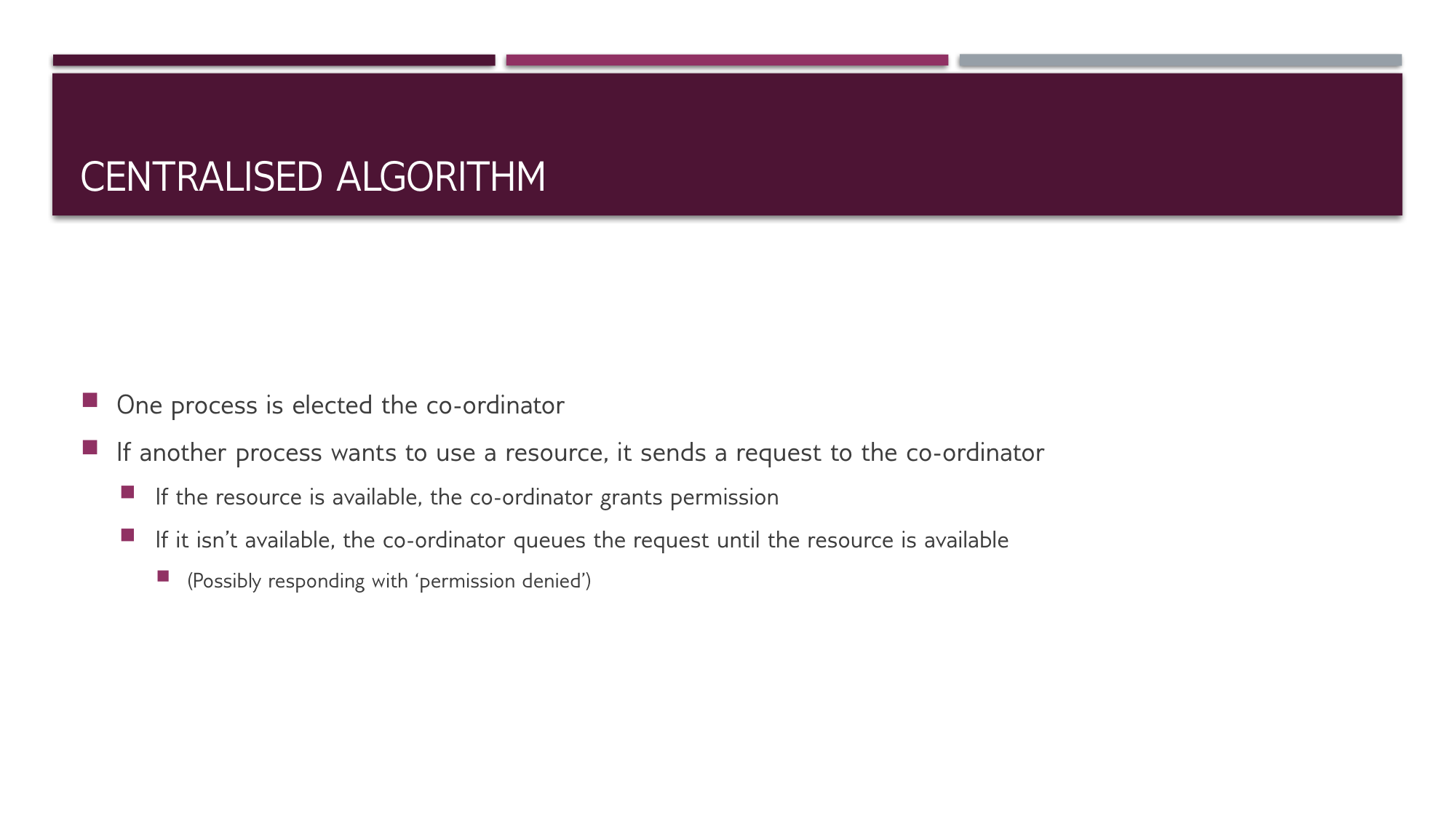

# Centralised Algorithm
One process is elected the co-ordinator
If another process wants to use a resource, it sends a request to the co-ordinator
If the resource is available, the co-ordinator grants permission
If it isn’t available, the co-ordinator queues the request until the resource is available
(Possibly responding with ‘permission denied’)